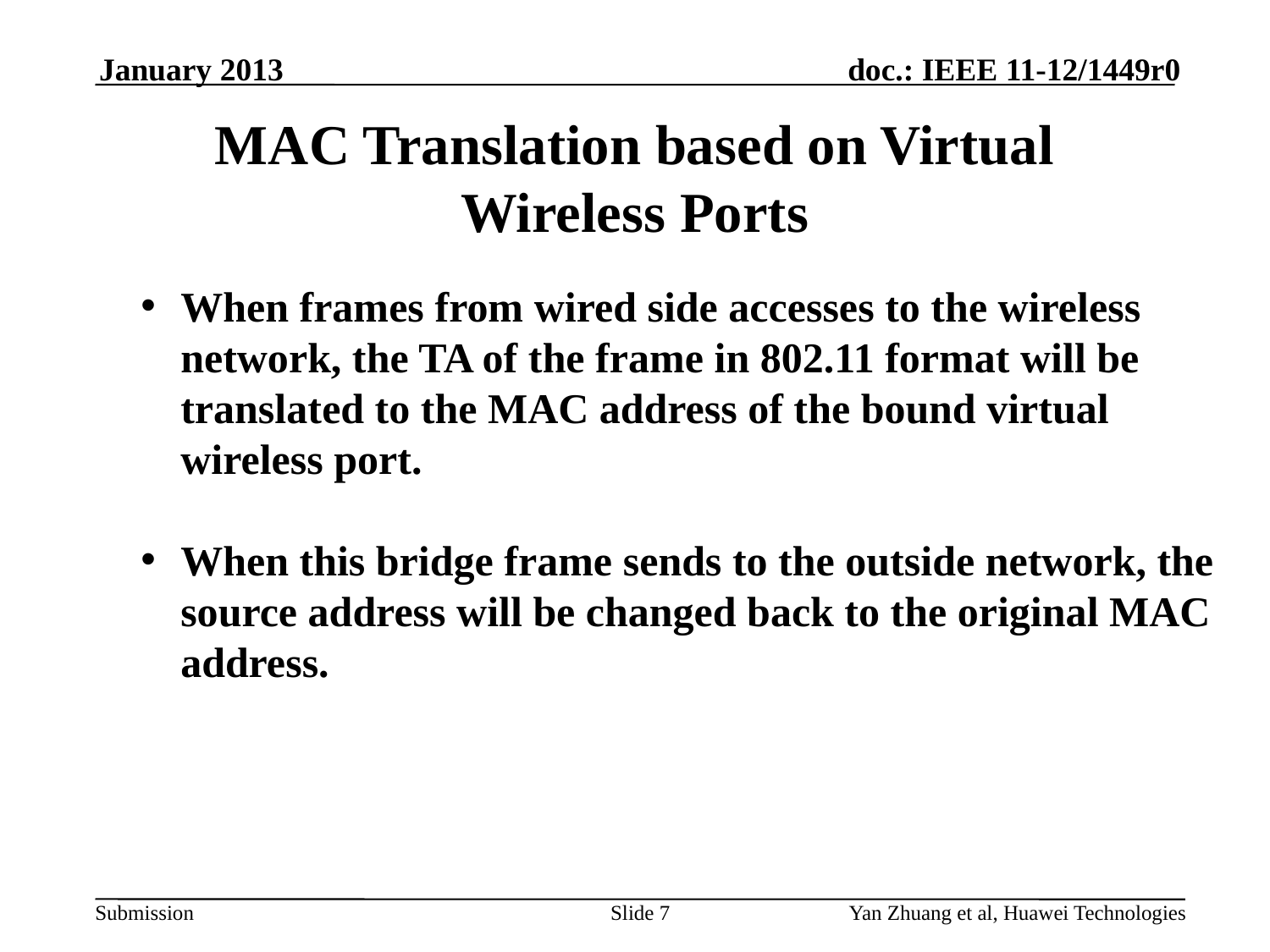

January 2013
# MAC Translation based on Virtual Wireless Ports
When frames from wired side accesses to the wireless network, the TA of the frame in 802.11 format will be translated to the MAC address of the bound virtual wireless port.

When this bridge frame sends to the outside network, the source address will be changed back to the original MAC address.

Slide 7
Yan Zhuang et al, Huawei Technologies